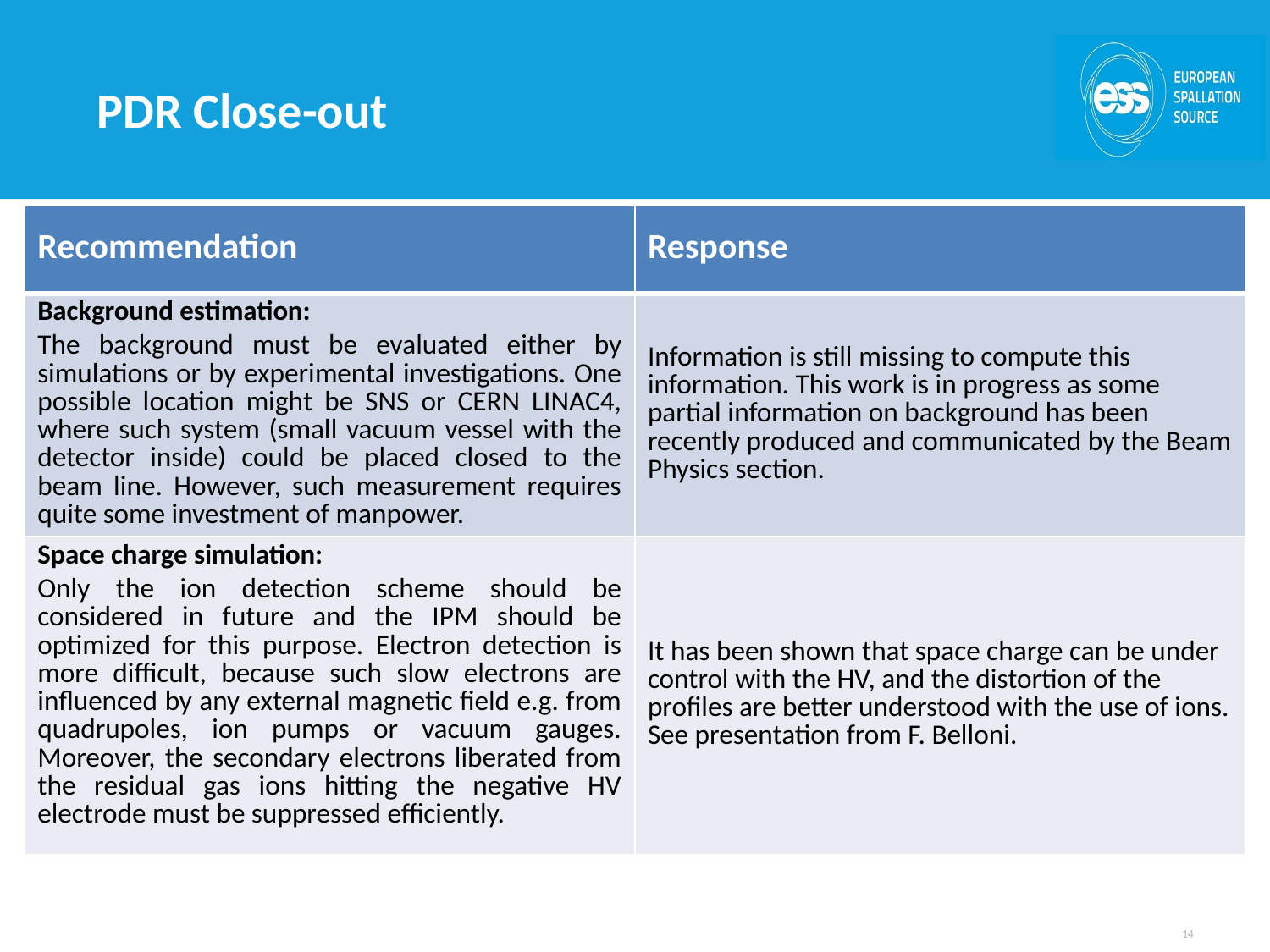

PDR Close-out
| Recommendation | Response |
| --- | --- |
| Background estimation: The background must be evaluated either by simulations or by experimental investigations. One possible location might be SNS or CERN LINAC4, where such system (small vacuum vessel with the detector inside) could be placed closed to the beam line. However, such measurement requires quite some investment of manpower. | Information is still missing to compute this information. This work is in progress as some partial information on background has been recently produced and communicated by the Beam Physics section. |
| Space charge simulation: Only the ion detection scheme should be considered in future and the IPM should be optimized for this purpose. Electron detection is more difficult, because such slow electrons are influenced by any external magnetic field e.g. from quadrupoles, ion pumps or vacuum gauges. Moreover, the secondary electrons liberated from the residual gas ions hitting the negative HV electrode must be suppressed efficiently. | It has been shown that space charge can be under control with the HV, and the distortion of the profiles are better understood with the use of ions. See presentation from F. Belloni. |
14